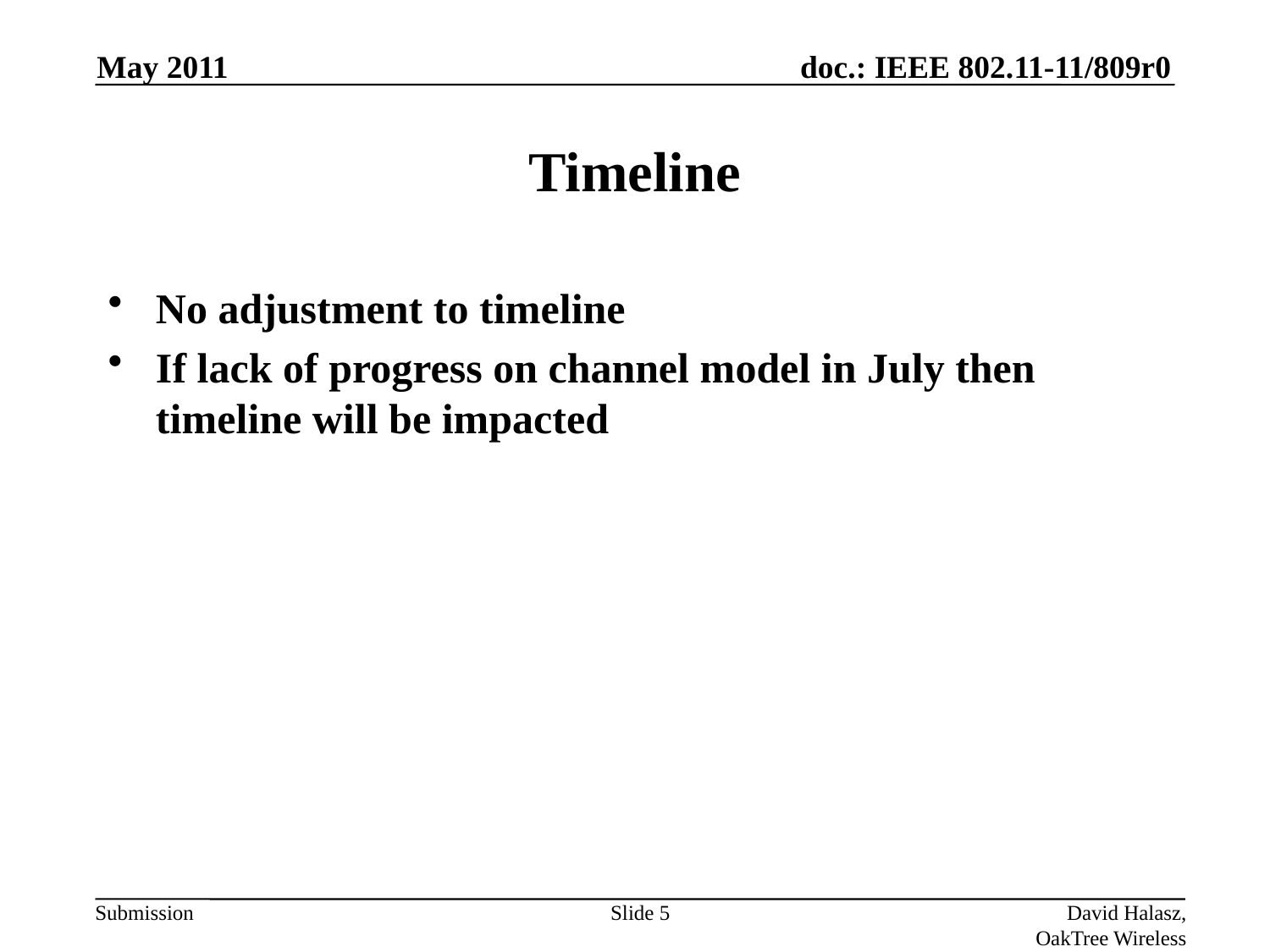

May 2011
# Timeline
No adjustment to timeline
If lack of progress on channel model in July then timeline will be impacted
Slide 5
David Halasz, OakTree Wireless